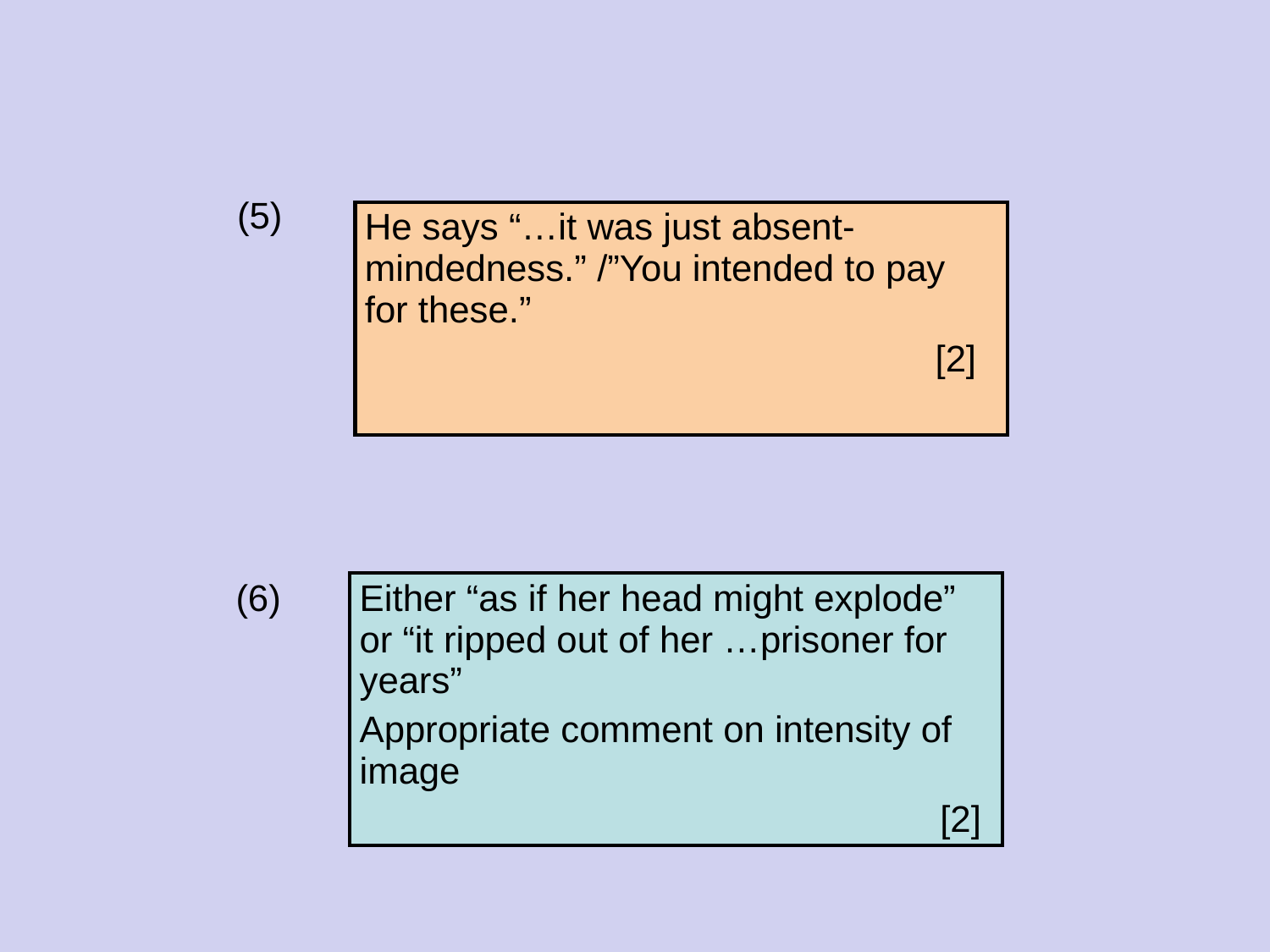

(5)

| He says “…it was just absent- mindedness.” /”You intended to pay for these.” [2] |
| --- |

(6)
| Either “as if her head might explode” or “it ripped out of her …prisoner for years” Appropriate comment on intensity of image [2] |
| --- |